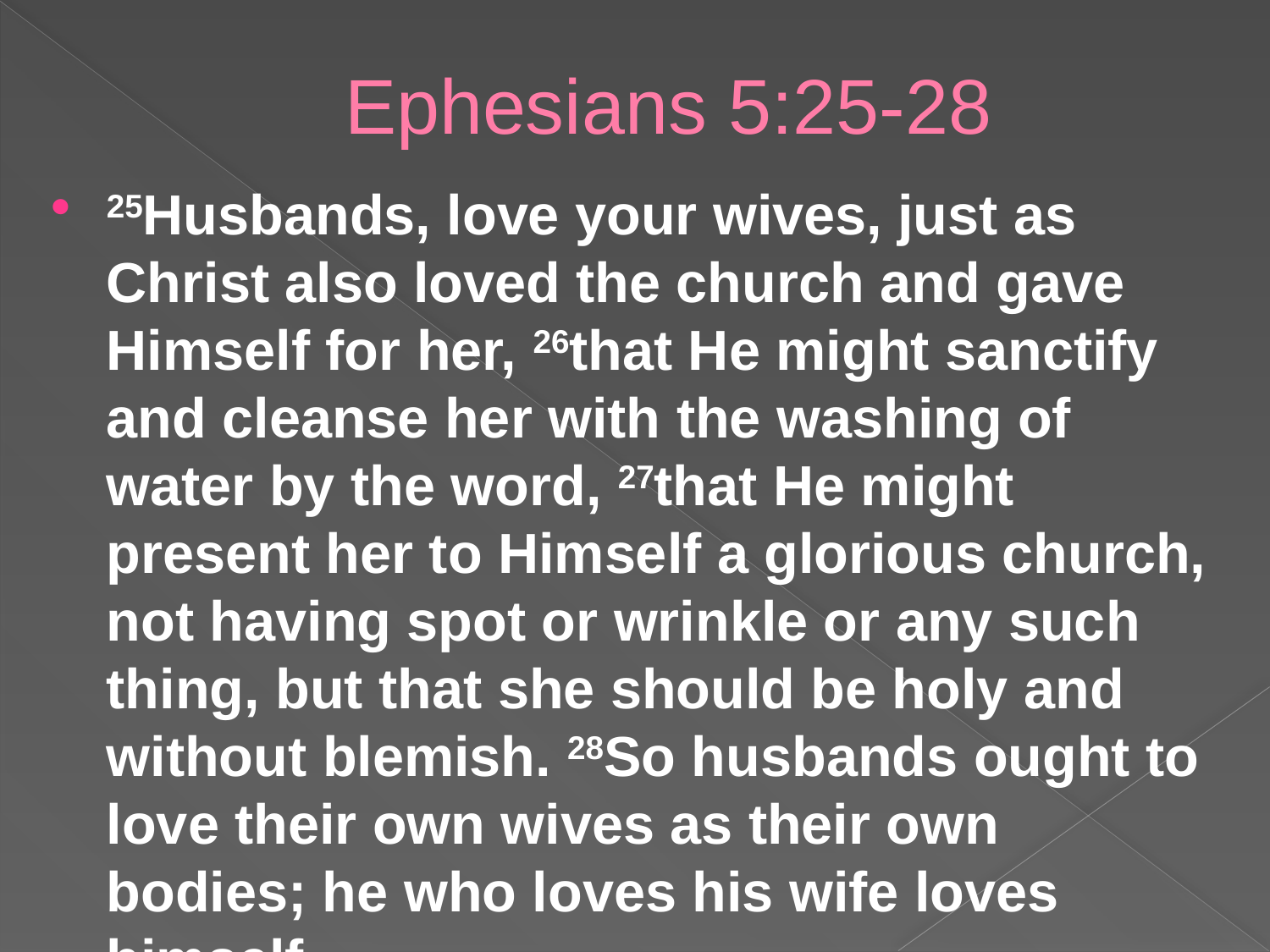

# Ephesians 5:25-28
25﻿Husbands, love your wives, just as Christ also loved the church and gave Himself for her, 26﻿that He might sanctify and cleanse her with the washing of water by the word, 27﻿that He might present her to Himself a glorious church, not having spot or wrinkle or any such thing, but that she should be holy and without blemish. 28﻿So husbands ought to love their own wives as their own bodies; he who loves his wife loves himself.